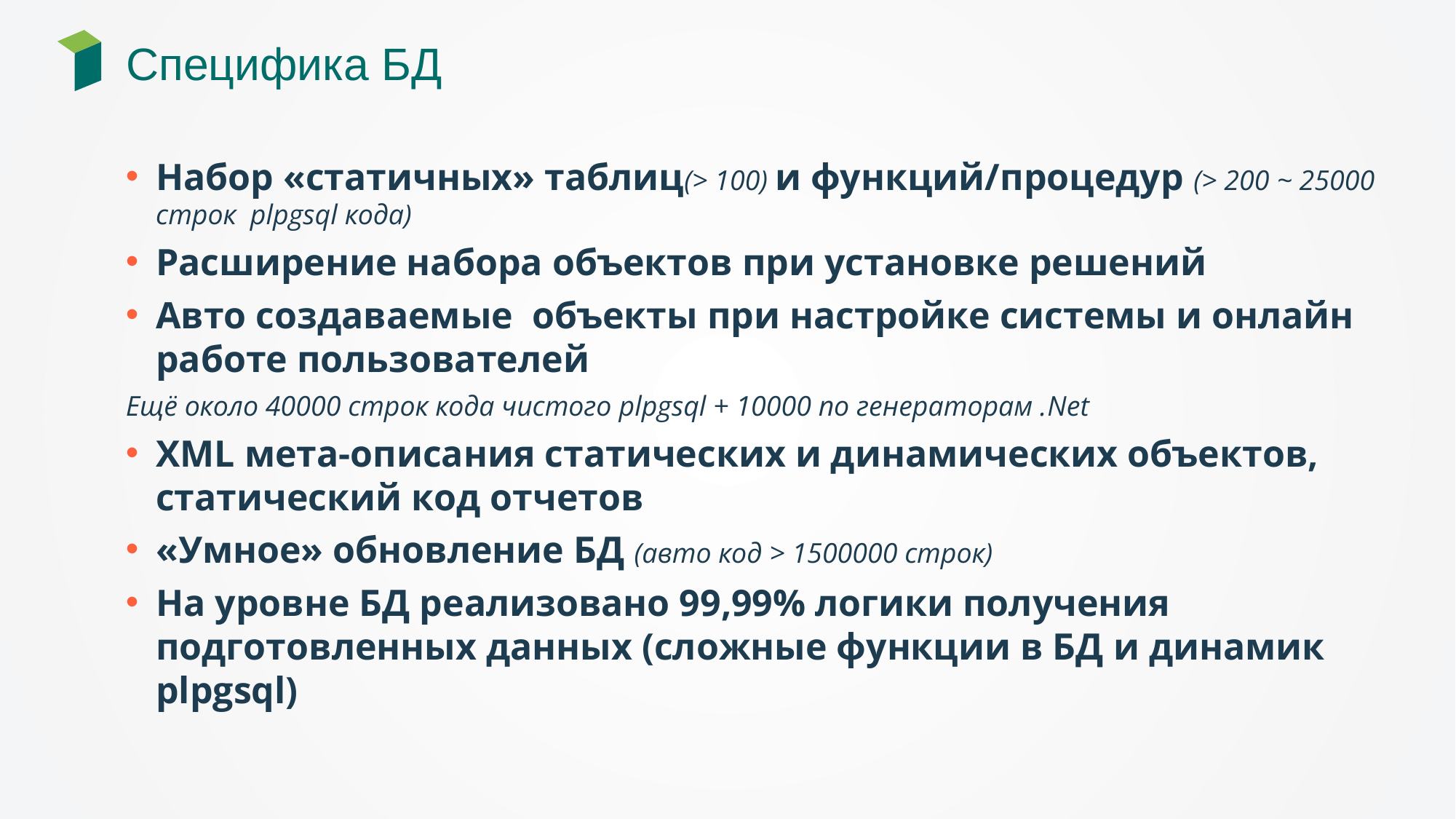

# Специфика БД
Набор «статичных» таблиц(> 100) и функций/процедур (> 200 ~ 25000 строк  plpgsql кода)
Расширение набора объектов при установке решений
Авто создаваемые  объекты при настройке системы и онлайн работе пользователей
Ещё около 40000 строк кода чистого plpgsql + 10000 по генераторам .Net
XML мета-описания статических и динамических объектов, статический код отчетов
«Умное» обновление БД (авто код > 1500000 строк)
На уровне БД реализовано 99,99% логики получения подготовленных данных (сложные функции в БД и динамик plpgsql)